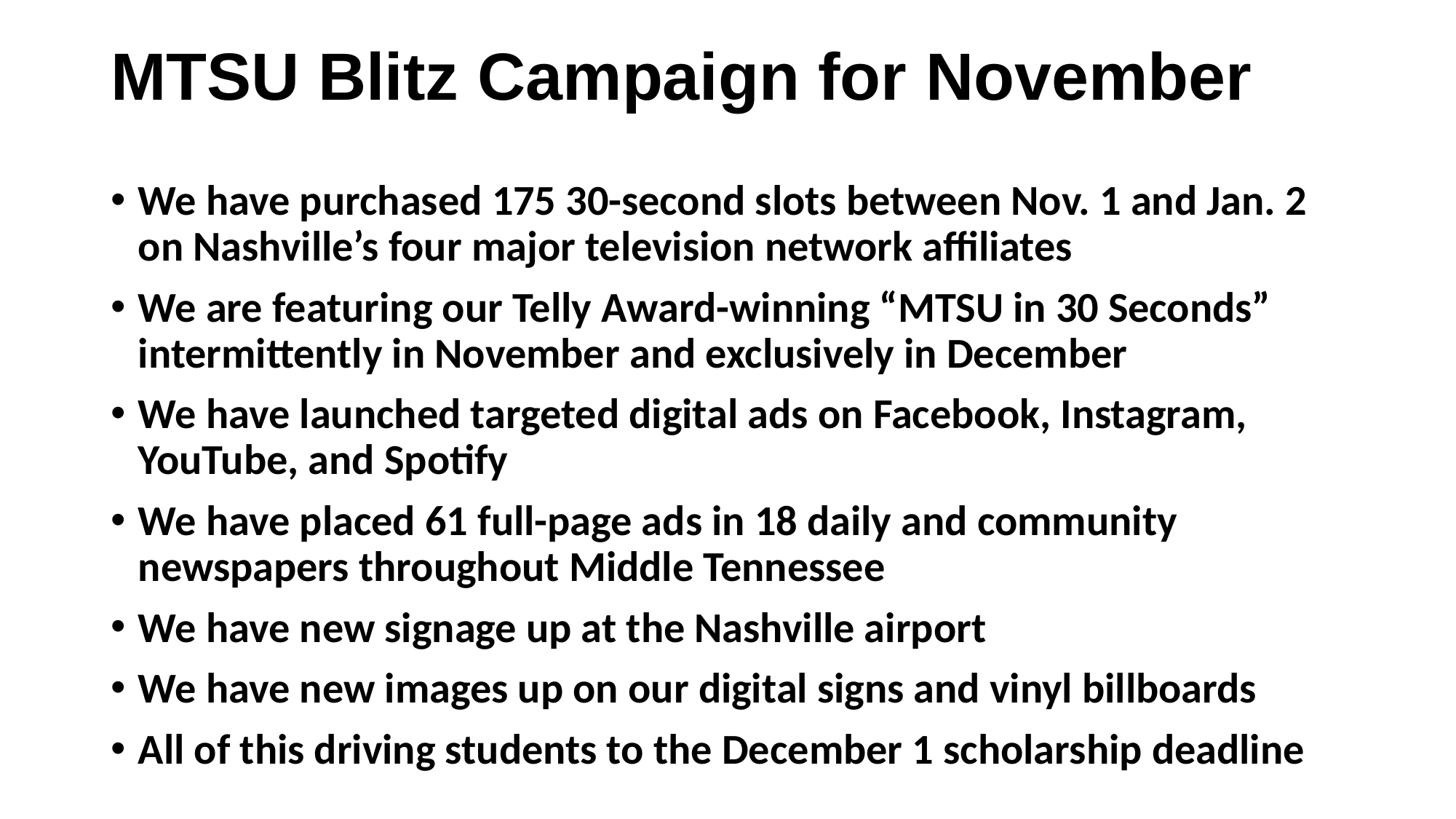

# MTSU Blitz Campaign for November
We have purchased 175 30-second slots between Nov. 1 and Jan. 2 on Nashville’s four major television network affiliates
We are featuring our Telly Award-winning “MTSU in 30 Seconds” intermittently in November and exclusively in December
We have launched targeted digital ads on Facebook, Instagram, YouTube, and Spotify
We have placed 61 full-page ads in 18 daily and community newspapers throughout Middle Tennessee
We have new signage up at the Nashville airport
We have new images up on our digital signs and vinyl billboards
All of this driving students to the December 1 scholarship deadline